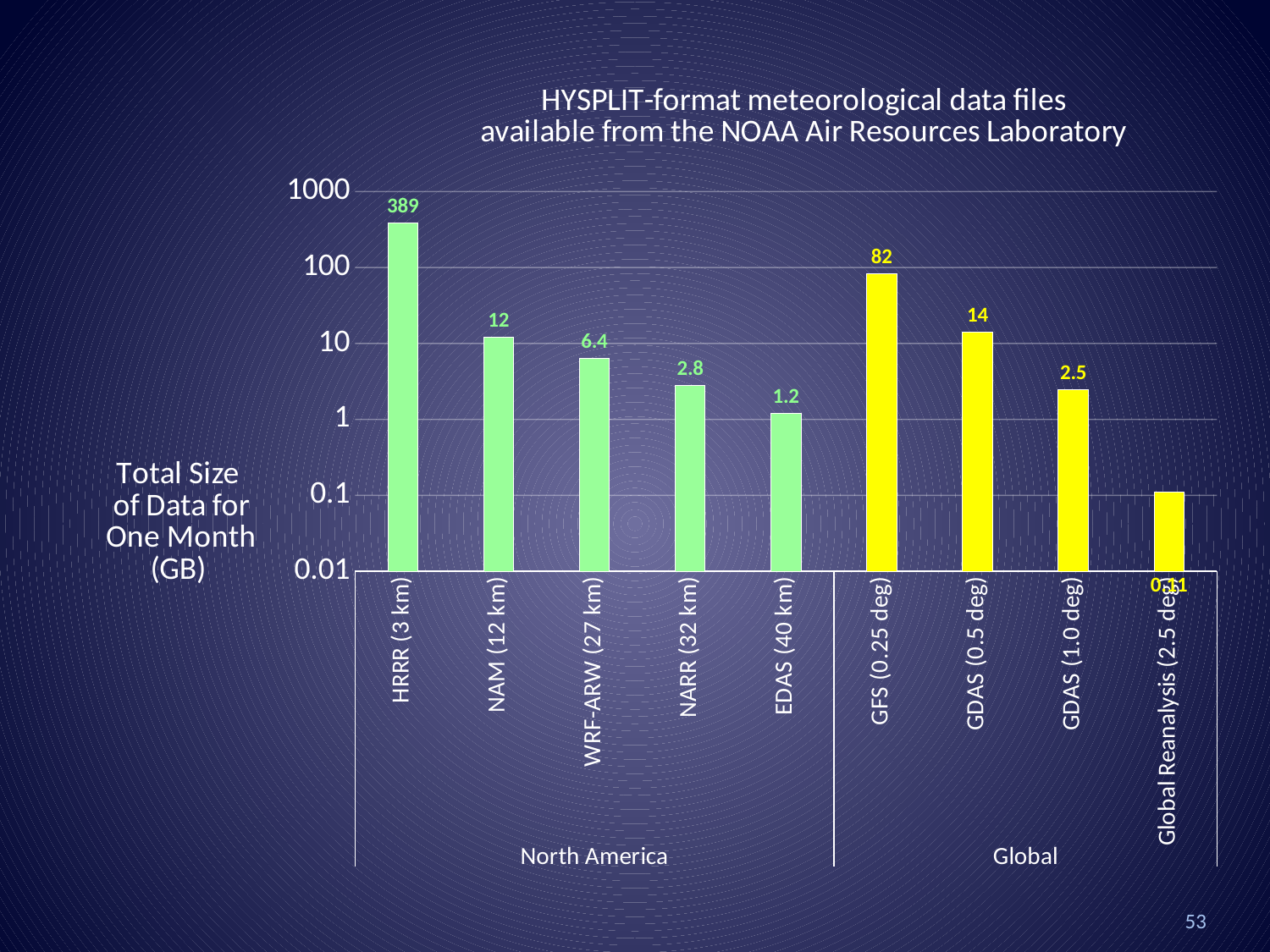

### Chart: HYSPLIT-format meteorological data files
available from the NOAA Air Resources Laboratory

| Category |  |
|---|---|
| HRRR (3 km) | 389.33333333333337 |
| NAM (12 km) | 12.014583333333334 |
| WRF-ARW (27 km) | 6.3875 |
| NARR (32 km) | 2.8 |
| EDAS (40 km) | 1.2 |
| GFS (0.25 deg) | 82.12500000000001 |
| GDAS (0.5 deg) | 14.235000000000001 |
| GDAS (1.0 deg) | 2.4811309523809526 |
| Global Reanalysis (2.5 deg) | 0.11 |
53